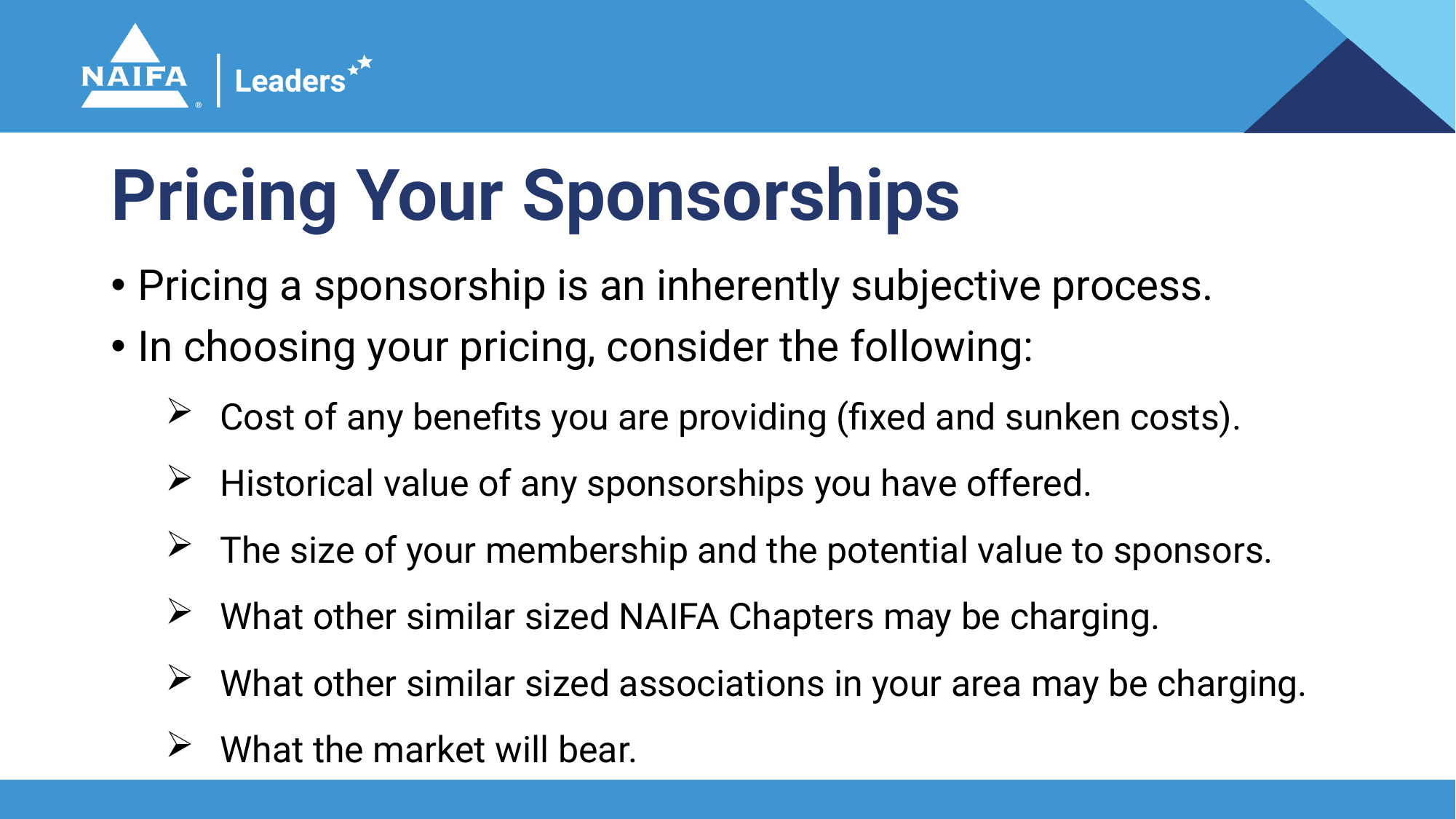

# Pricing Your Sponsorships
Pricing a sponsorship is an inherently subjective process.
In choosing your pricing, consider the following:
Cost of any benefits you are providing (fixed and sunken costs).
Historical value of any sponsorships you have offered.
The size of your membership and the potential value to sponsors.
What other similar sized NAIFA Chapters may be charging.
What other similar sized associations in your area may be charging.
What the market will bear.